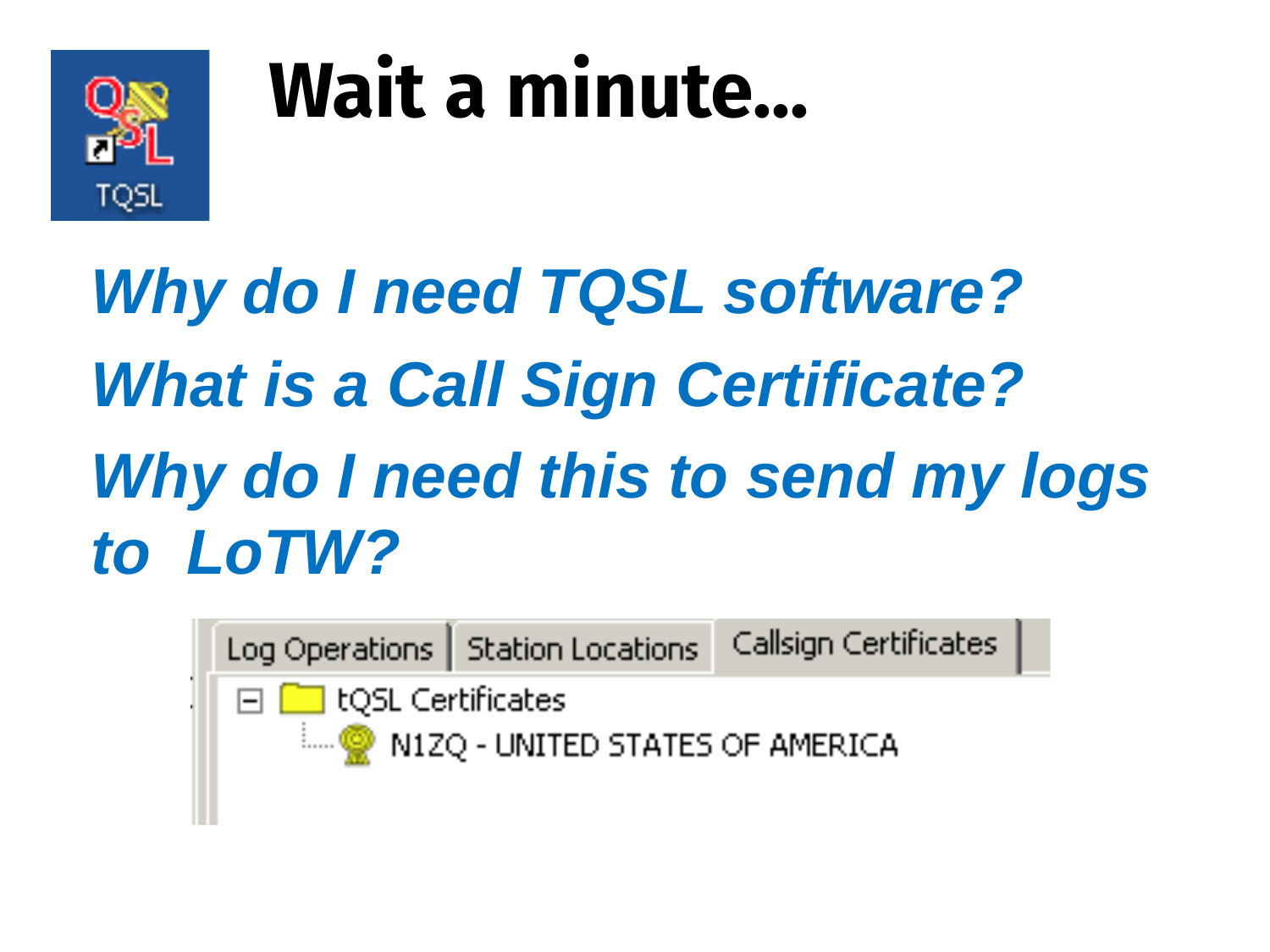

Wait a minute...

Why do I need TQSL software?
What is a Call Sign Certificate?
Why do I need this to send my logs to  LoTW?